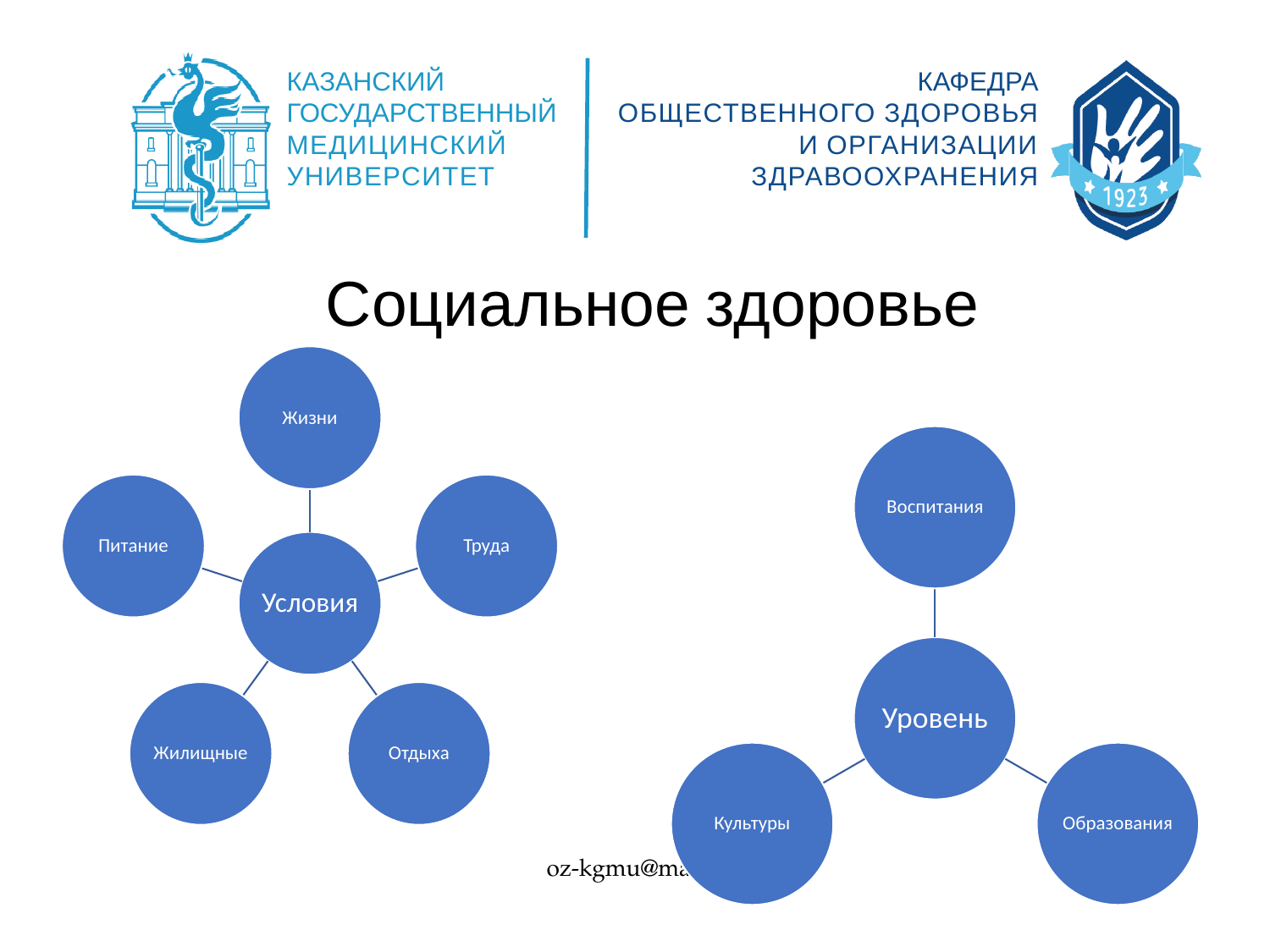

Социальное здоровье
Условия

Жизни

Труда

Отдыха

Жилищные

Питание
Уровень

Воспитания

Образования

Культуры